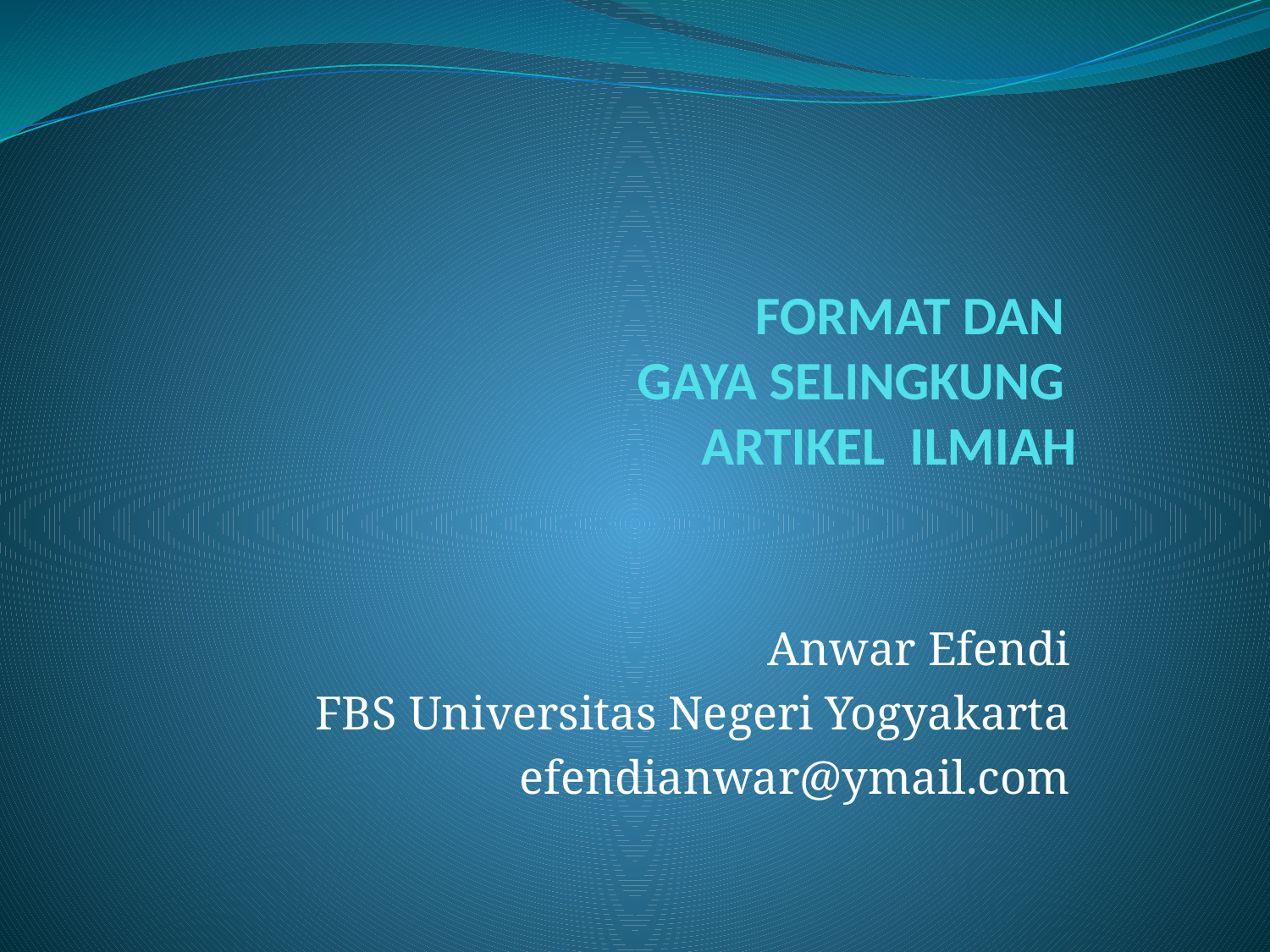

# FORMAT DAN GAYA SELINGKUNG ARTIKEL  ILMIAH
Anwar Efendi
FBS Universitas Negeri Yogyakarta
efendianwar@ymail.com